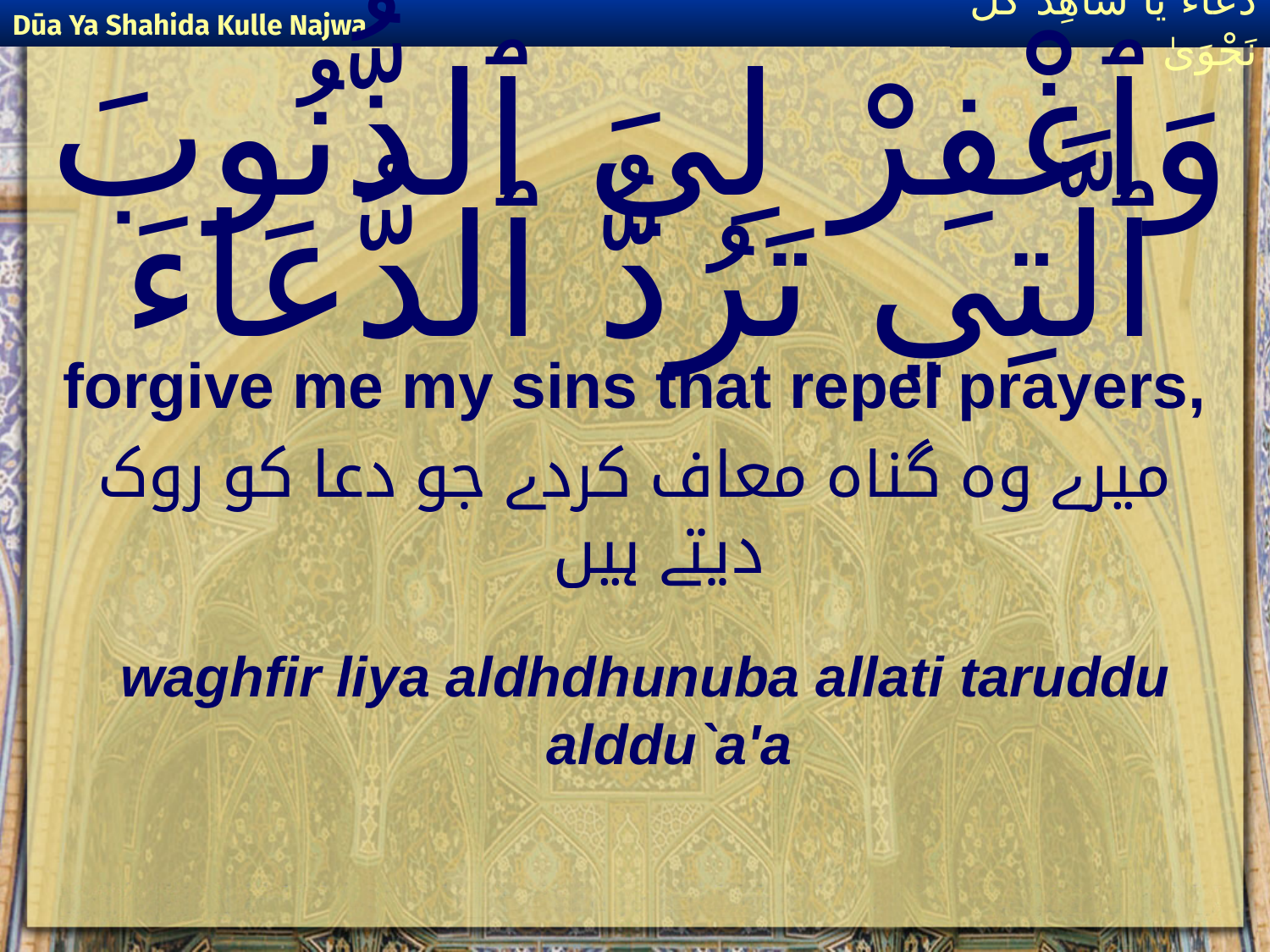

Dūa Ya Shahida Kulle Najwa
دُعَاءٌ يَا شَاهِدَ كُلِّ نَجْوَىٰ
# وَٱغْفِرْ لِيَ ٱلذُّنُوبَ ٱلَّتِي تَرُدُّ ٱلدُّعَاءَ
forgive me my sins that repel prayers,
میرے وہ گناہ معاف کردے جو دعا کو روک دیتے ہیں
waghfir liya aldhdhunuba allati taruddu alddu`a'a